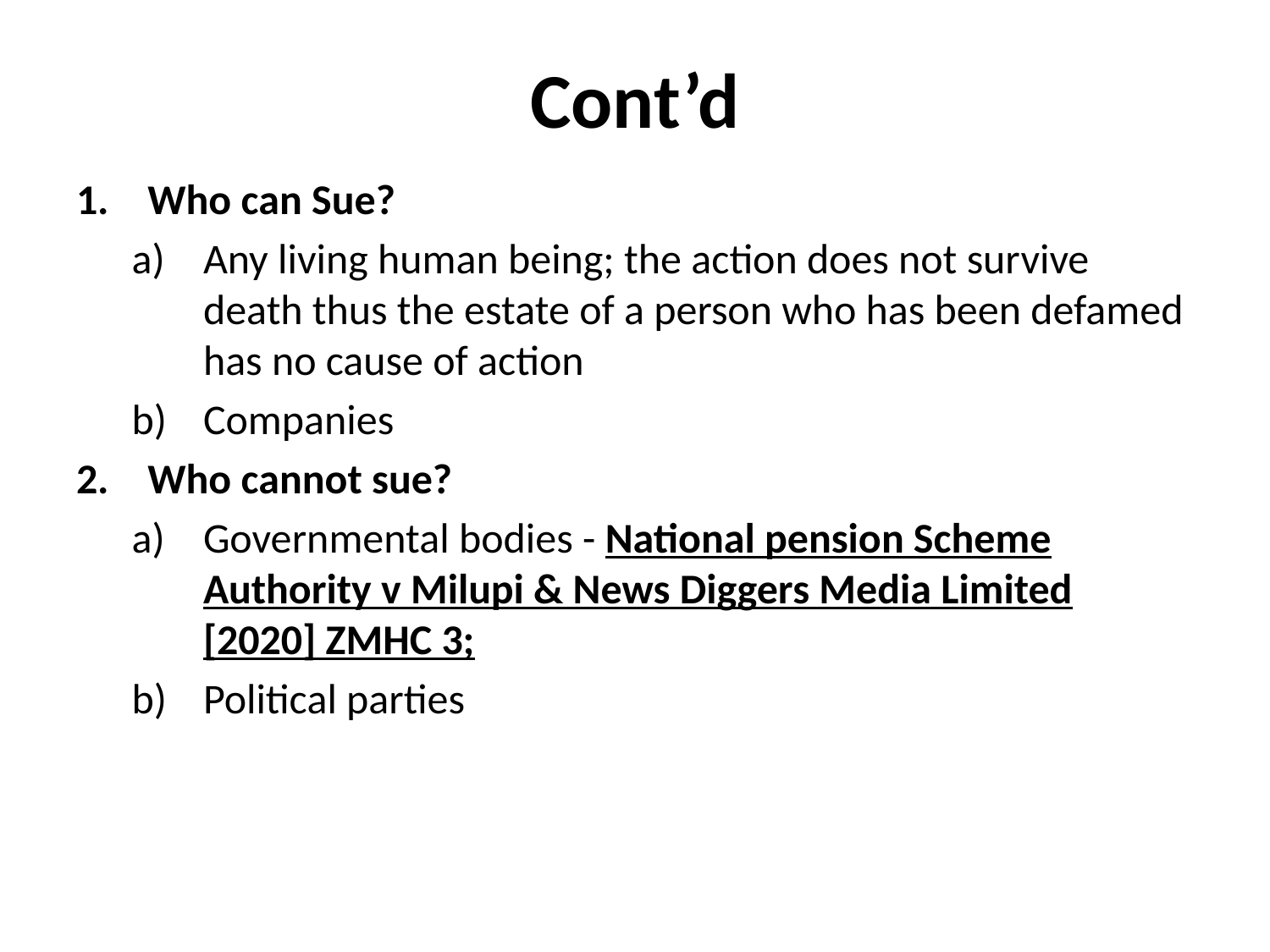

# Cont’d
Who can Sue?
Any living human being; the action does not survive death thus the estate of a person who has been defamed has no cause of action
Companies
Who cannot sue?
Governmental bodies - National pension Scheme Authority v Milupi & News Diggers Media Limited [2020] ZMHC 3;
Political parties